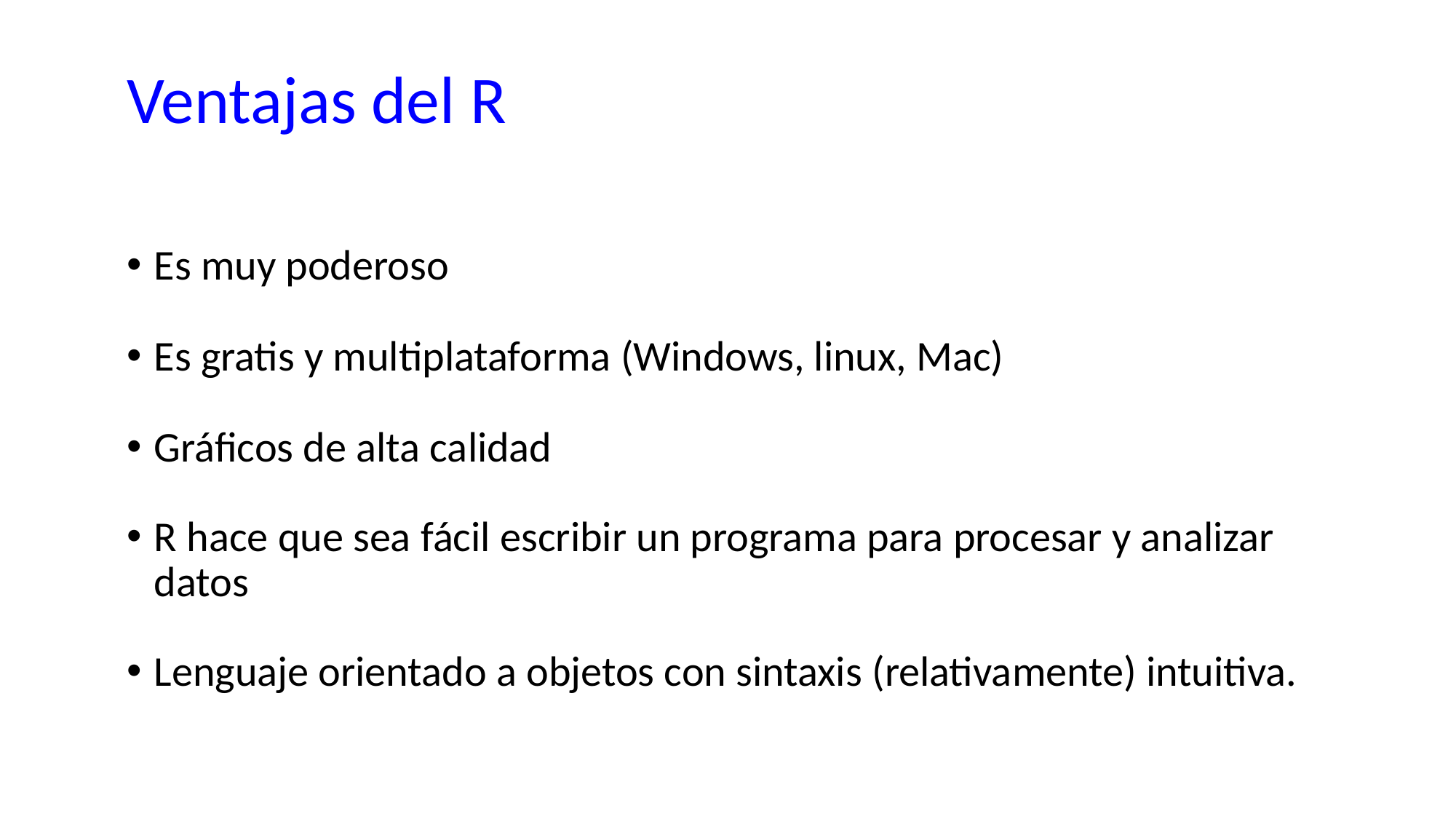

# Ventajas del R
Es muy poderoso

Es gratis y multiplataforma (Windows, linux, Mac)

Gráficos de alta calidad

R hace que sea fácil escribir un programa para procesar y analizar datos

Lenguaje orientado a objetos con sintaxis (relativamente) intuitiva.